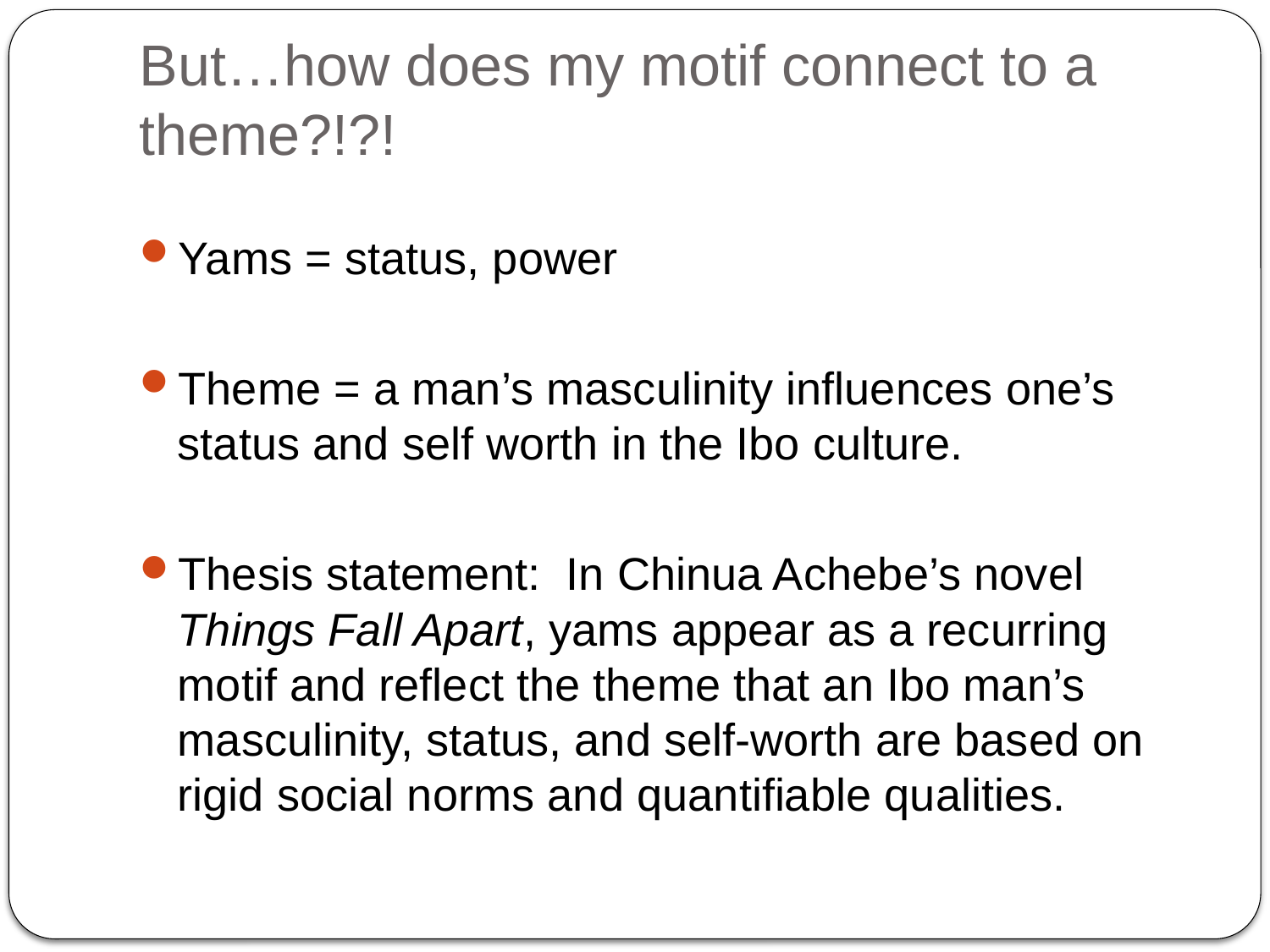

# But…how does my motif connect to a theme?!?!
Yams = status, power

Theme = a man’s masculinity influences one’s status and self worth in the Ibo culture.

Thesis statement:  In Chinua Achebe’s novel Things Fall Apart, yams appear as a recurring motif and reflect the theme that an Ibo man’s masculinity, status, and self-worth are based on rigid social norms and quantifiable qualities.